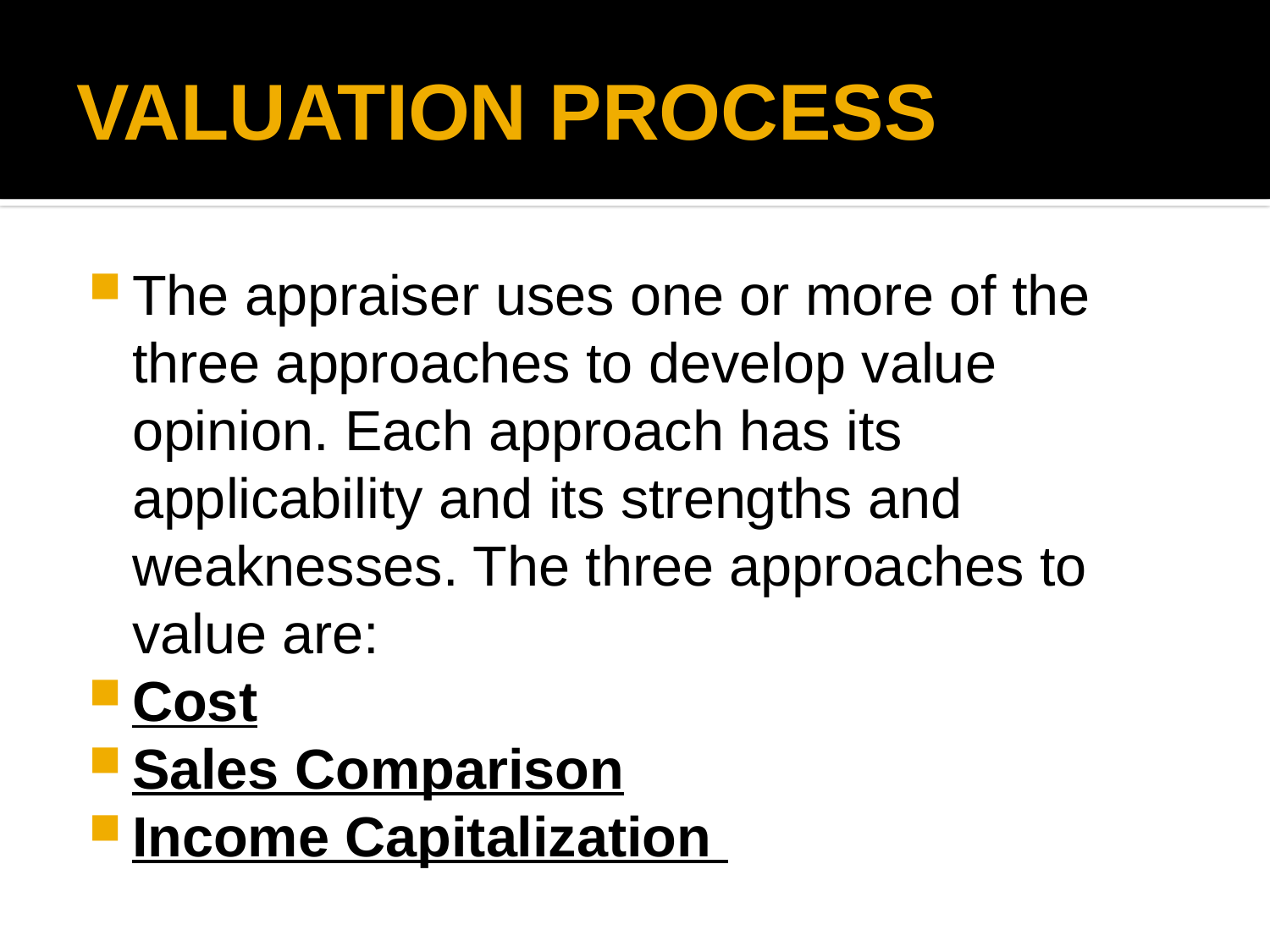

# VALUATION PROCESS
The appraiser uses one or more of the three approaches to develop value opinion. Each approach has its applicability and its strengths and weaknesses. The three approaches to value are:
Cost
Sales Comparison
Income Capitalization